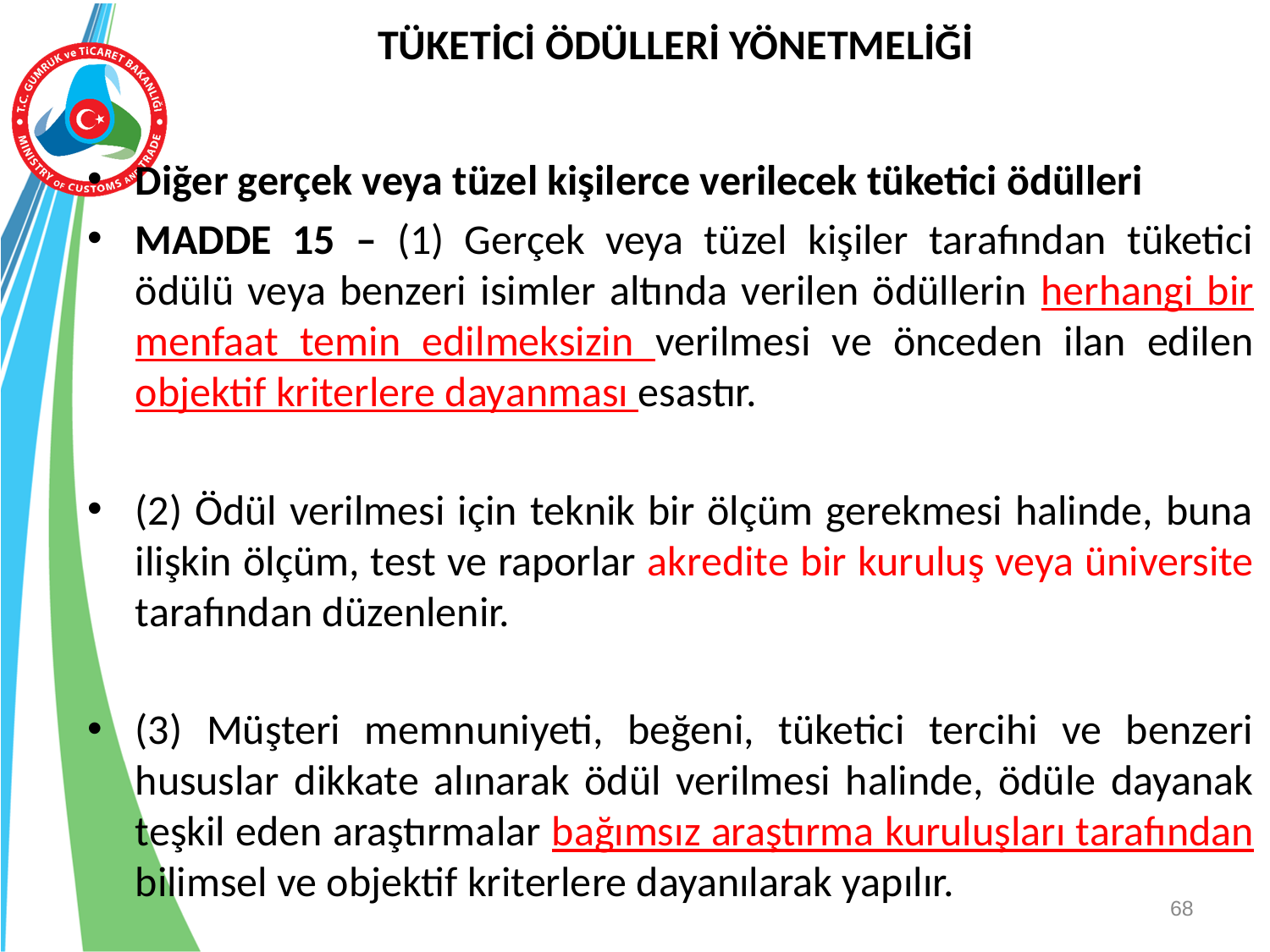

# TÜKETİCİ ÖDÜLLERİ YÖNETMELİĞİ
Diğer gerçek veya tüzel kişilerce verilecek tüketici ödülleri
MADDE 15 – (1) Gerçek veya tüzel kişiler tarafından tüketici ödülü veya benzeri isimler altında verilen ödüllerin herhangi bir menfaat temin edilmeksizin verilmesi ve önceden ilan edilen objektif kriterlere dayanması esastır.

(2) Ödül verilmesi için teknik bir ölçüm gerekmesi halinde, buna ilişkin ölçüm, test ve raporlar akredite bir kuruluş veya üniversite tarafından düzenlenir.

(3) Müşteri memnuniyeti, beğeni, tüketici tercihi ve benzeri hususlar dikkate alınarak ödül verilmesi halinde, ödüle dayanak teşkil eden araştırmalar bağımsız araştırma kuruluşları tarafından bilimsel ve objektif kriterlere dayanılarak yapılır.

68